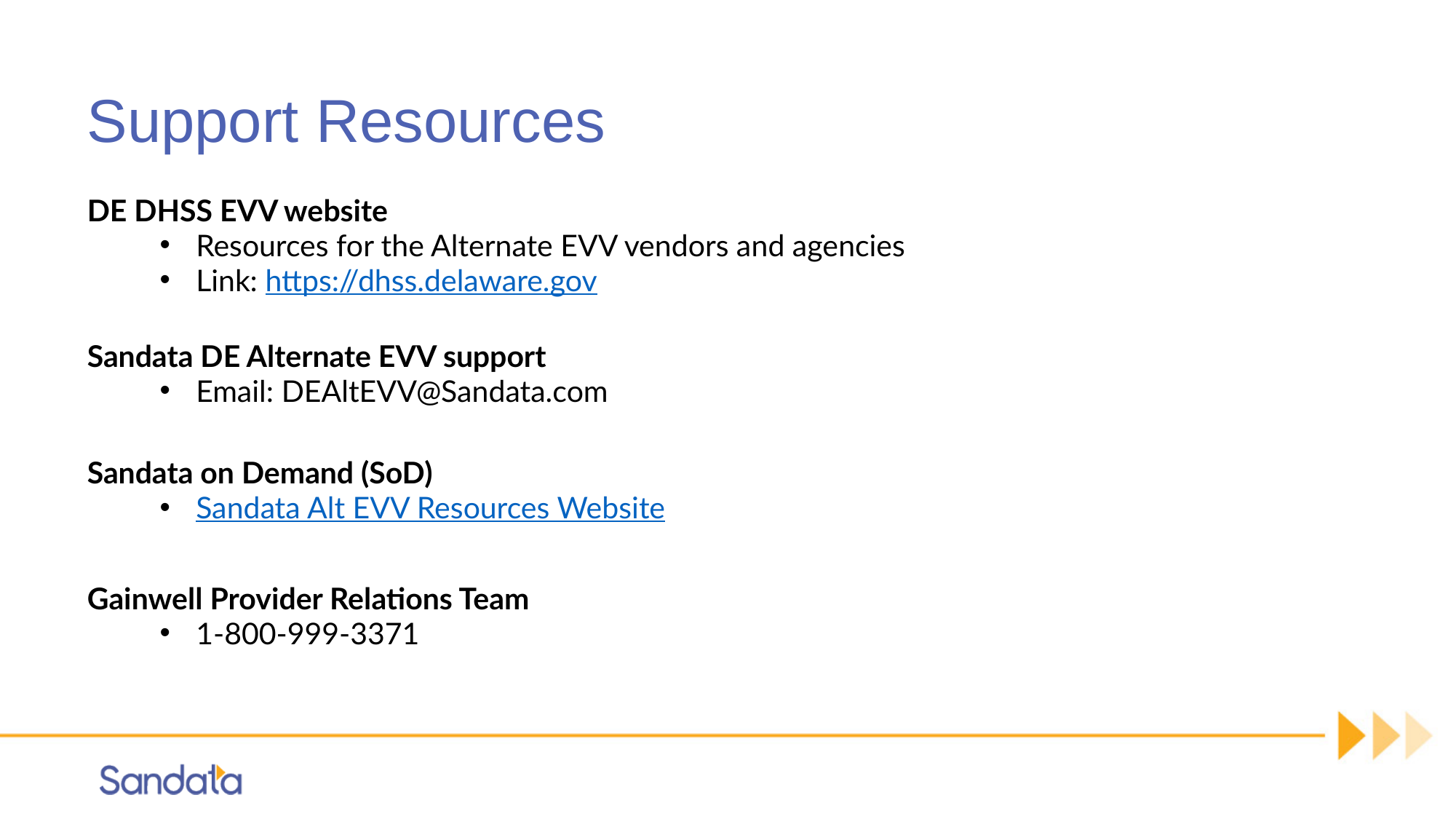

# Support Resources
DE DHSS EVV website
Resources for the Alternate EVV vendors and agencies
Link: https://dhss.delaware.gov

Sandata DE Alternate EVV support
Email: DEAltEVV@Sandata.com

Sandata on Demand (SoD)
Sandata Alt EVV Resources Website

Gainwell Provider Relations Team
1-800-999-3371